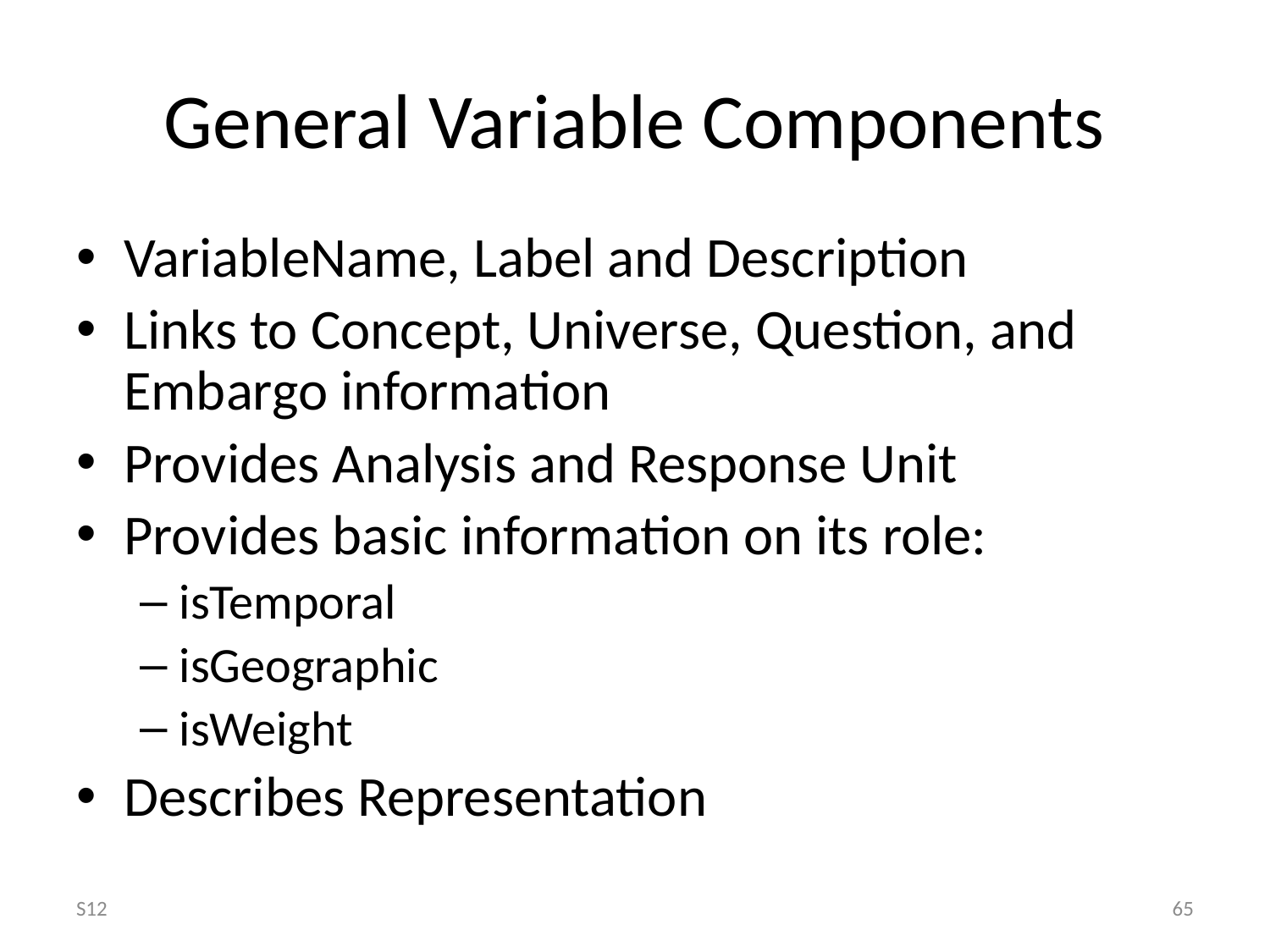

General Variable Components
VariableName, Label and Description
Links to Concept, Universe, Question, and Embargo information
Provides Analysis and Response Unit
Provides basic information on its role:
isTemporal
isGeographic
isWeight
Describes Representation
S12
65